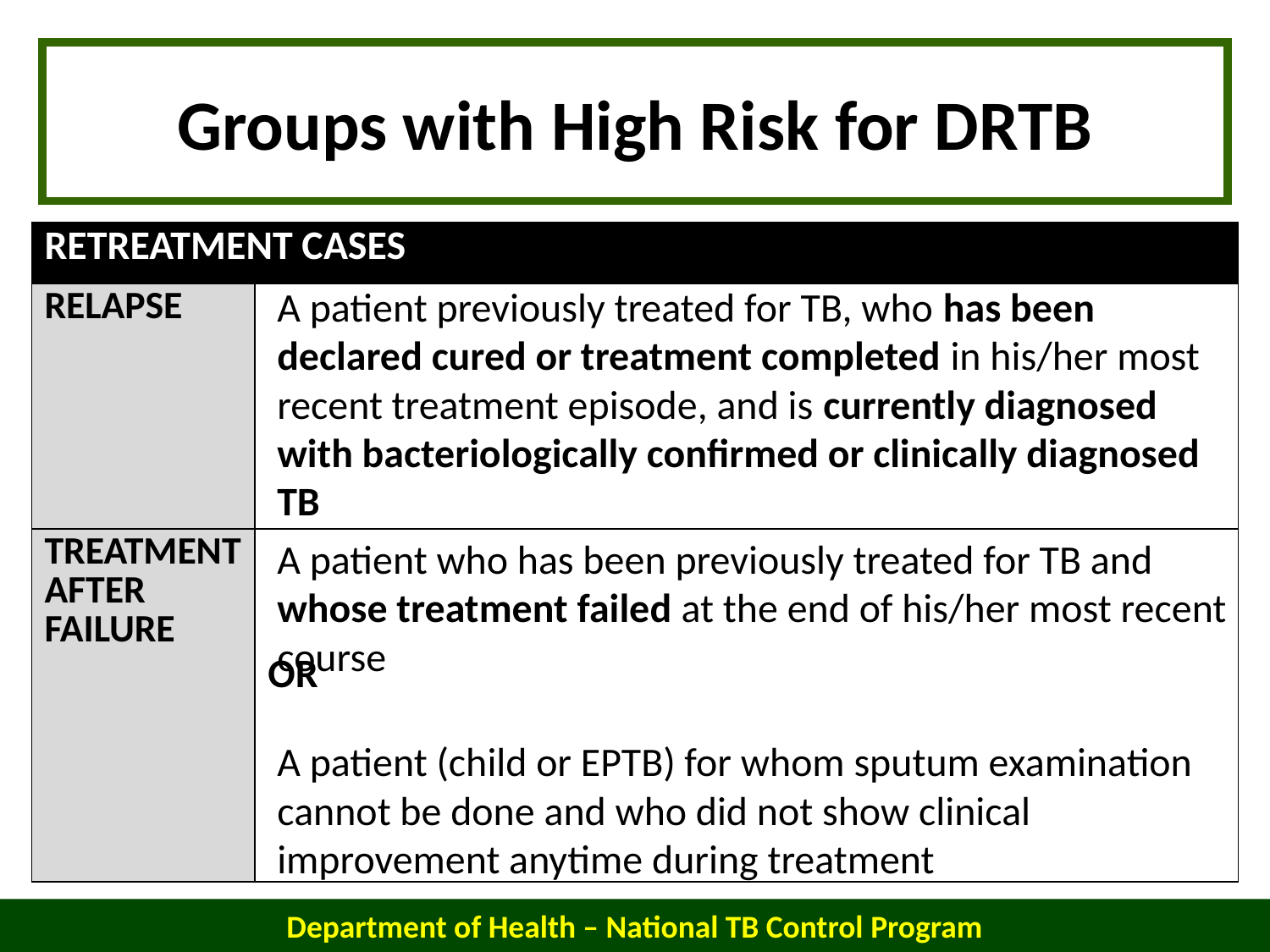

Groups with High Risk for DRTB
| RETREATMENT CASES |  |
| --- | --- |
| RELAPSE |  |
| TREATMENT AFTER FAILURE | OR |
A patient previously treated for TB, who has been declared cured or treatment completed in his/her most recent treatment episode, and is currently diagnosed with bacteriologically confirmed or clinically diagnosed TB
A patient who has been previously treated for TB and whose treatment failed at the end of his/her most recent course
A patient (child or EPTB) for whom sputum examination cannot be done and who did not show clinical improvement anytime during treatment
Department of Health – National TB Control Program